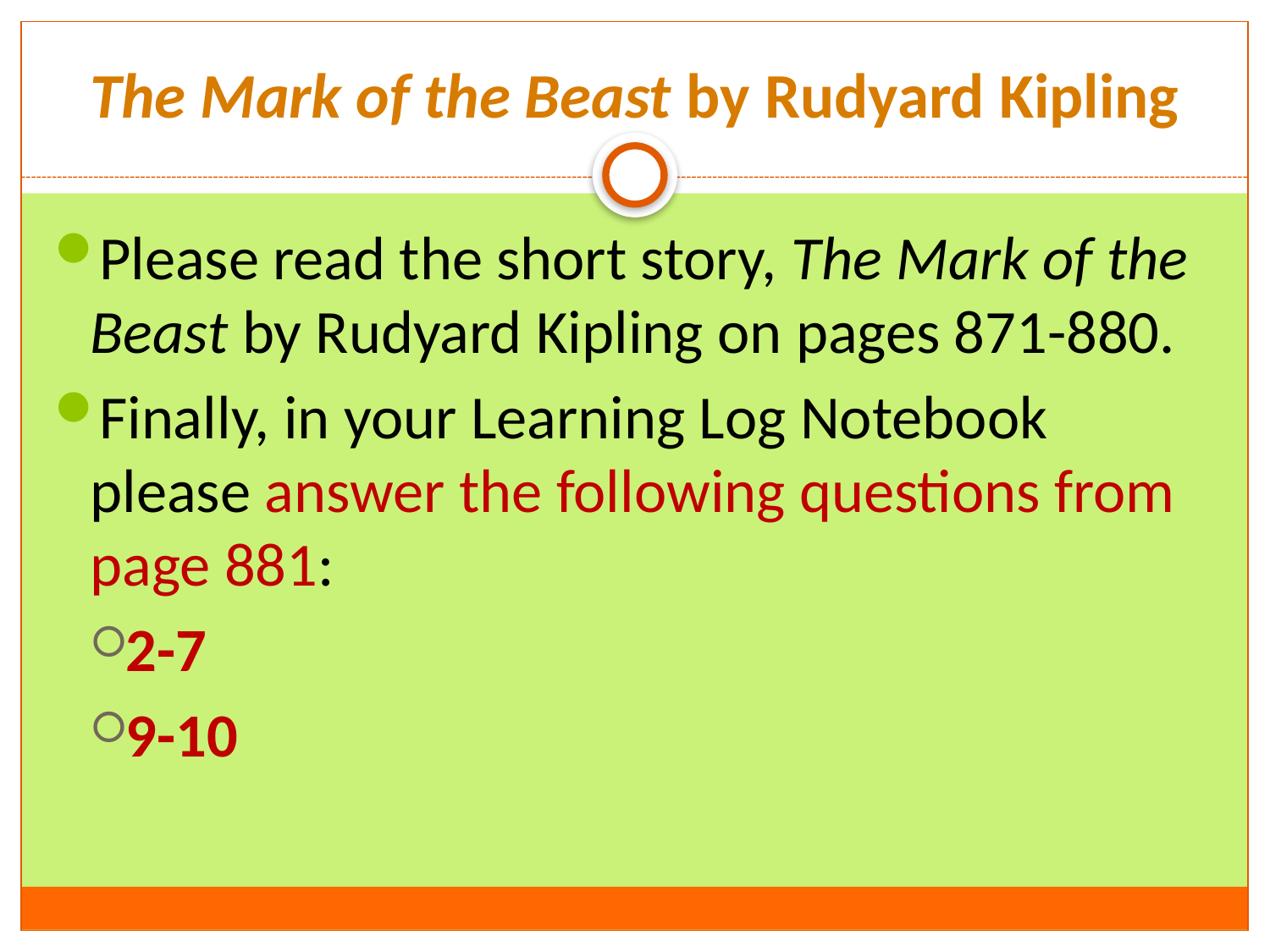

# The Mark of the Beast by Rudyard Kipling
Please read the short story, The Mark of the Beast by Rudyard Kipling on pages 871-880.
Finally, in your Learning Log Notebook please answer the following questions from page 881:
2-7
9-10